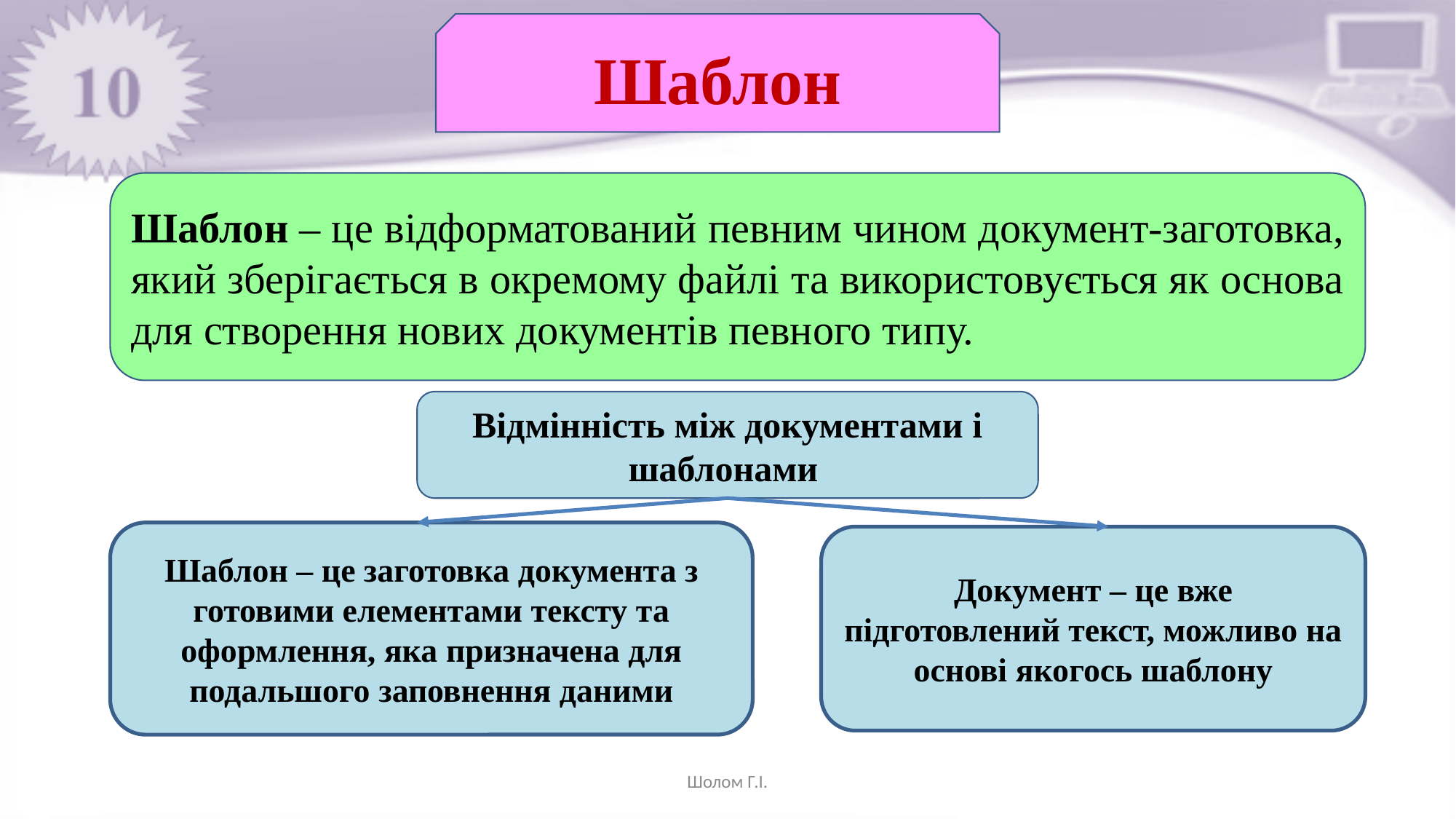

Шаблон
Шаблон – це відформатований певним чином документ-заготовка, який зберігається в окремому файлі та використовується як основа для створення нових документів певного типу.
Відмінність між документами і шаблонами
Шаблон – це заготовка документа з готовими елементами тексту та оформлення, яка призначена для подальшого заповнення даними
Документ – це вже підготовлений текст, можливо на основі якогось шаблону
Шолом Г.І.